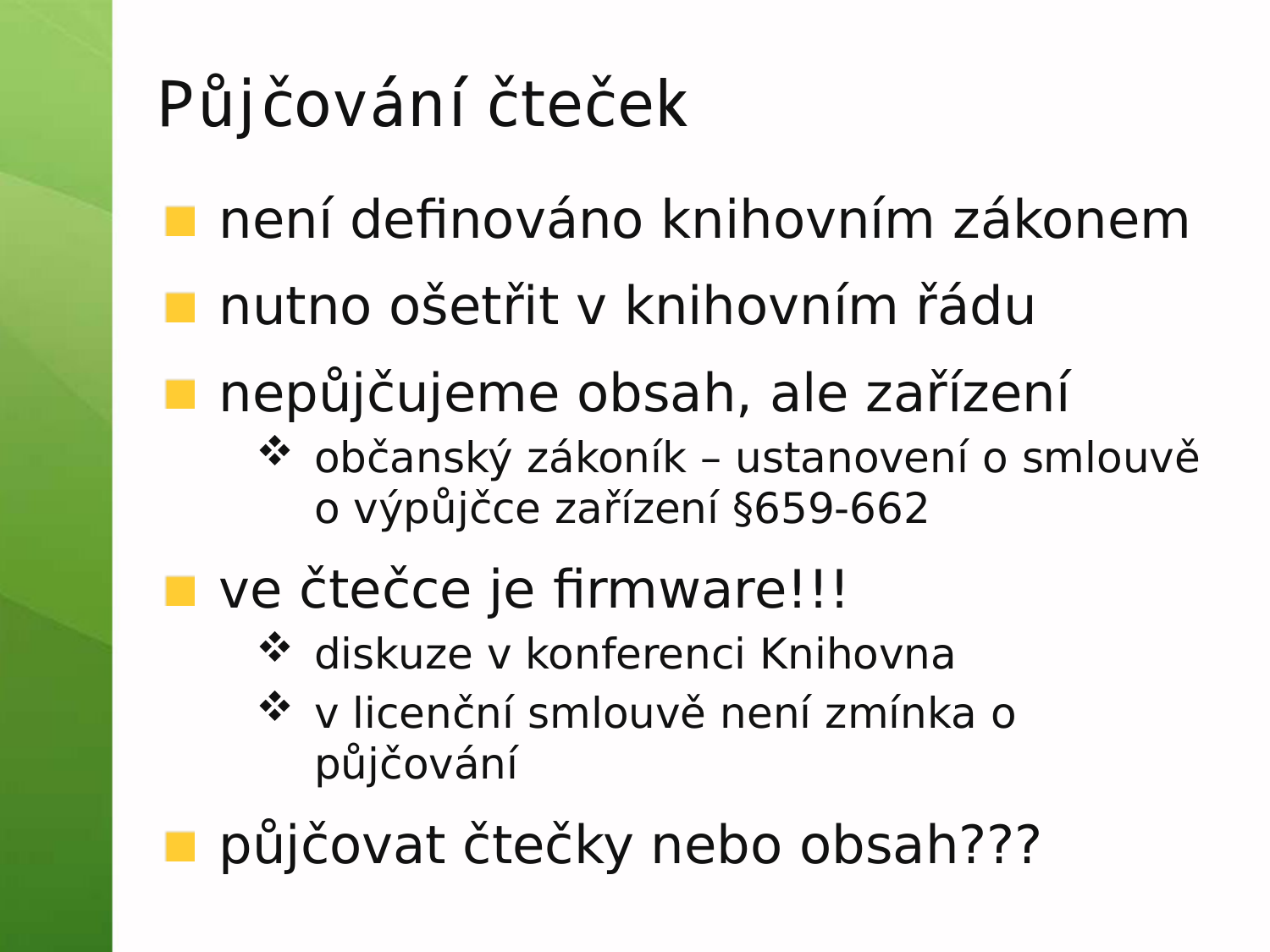

# Půjčování čteček
není definováno knihovním zákonem
nutno ošetřit v knihovním řádu
nepůjčujeme obsah, ale zařízení
občanský zákoník – ustanovení o smlouvě o výpůjčce zařízení §659-662
ve čtečce je firmware!!!
diskuze v konferenci Knihovna
v licenční smlouvě není zmínka o půjčování
půjčovat čtečky nebo obsah???